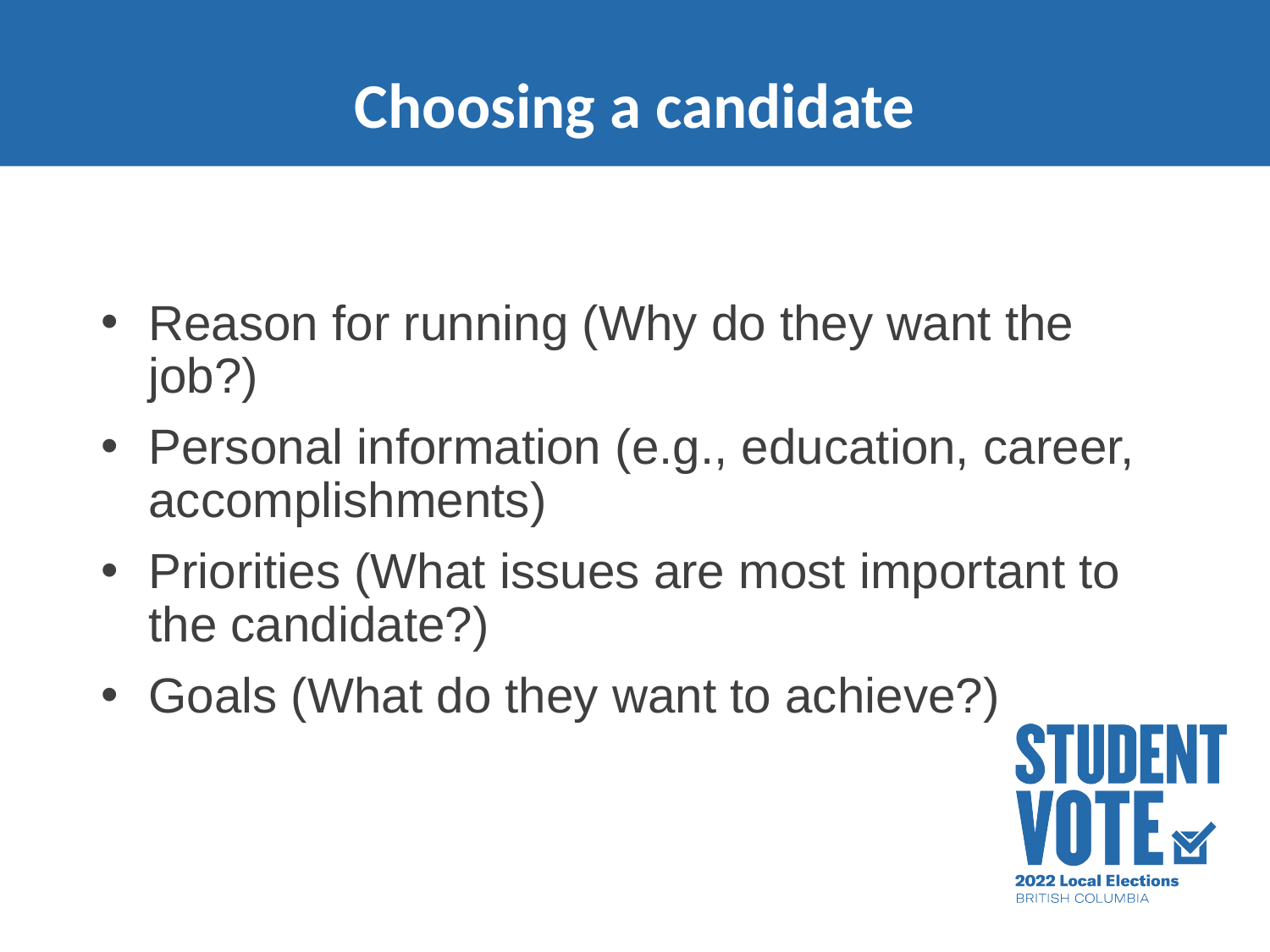

# Choosing a candidate

Reason for running (Why do they want the job?)
Personal information (e.g., education, career, accomplishments)
Priorities (What issues are most important to the candidate?)
Goals (What do they want to achieve?)